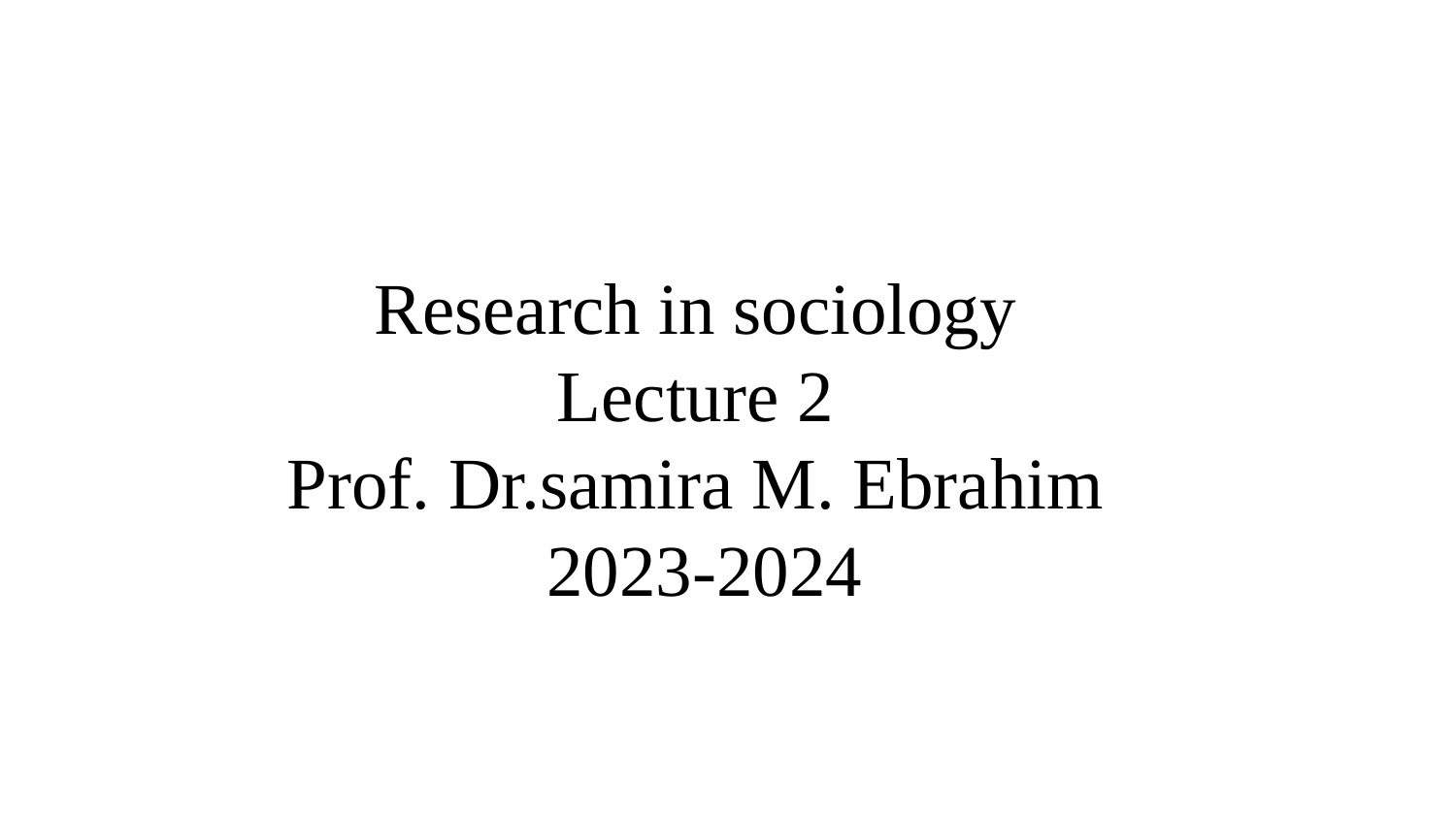

Research in sociology
Lecture 2
Prof. Dr.samira M. Ebrahim
2023-2024